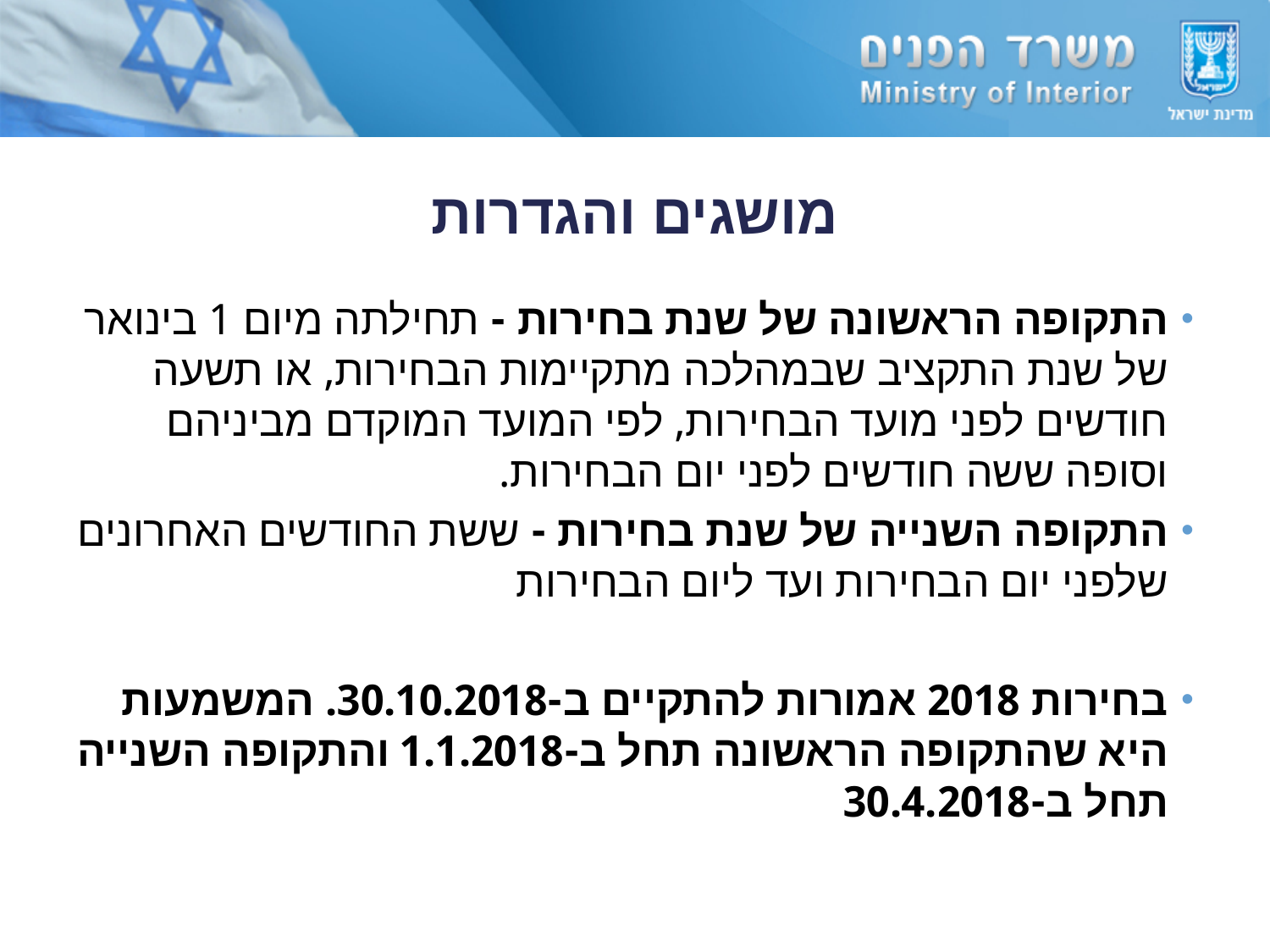

# מושגים והגדרות
התקופה הראשונה של שנת בחירות - תחילתה מיום 1 בינואר של שנת התקציב שבמהלכה מתקיימות הבחירות, או תשעה חודשים לפני מועד הבחירות, לפי המועד המוקדם מביניהם וסופה ששה חודשים לפני יום הבחירות.
התקופה השנייה של שנת בחירות - ששת החודשים האחרונים שלפני יום הבחירות ועד ליום הבחירות

בחירות 2018 אמורות להתקיים ב-30.10.2018. המשמעות היא שהתקופה הראשונה תחל ב-1.1.2018 והתקופה השנייה תחל ב-30.4.2018